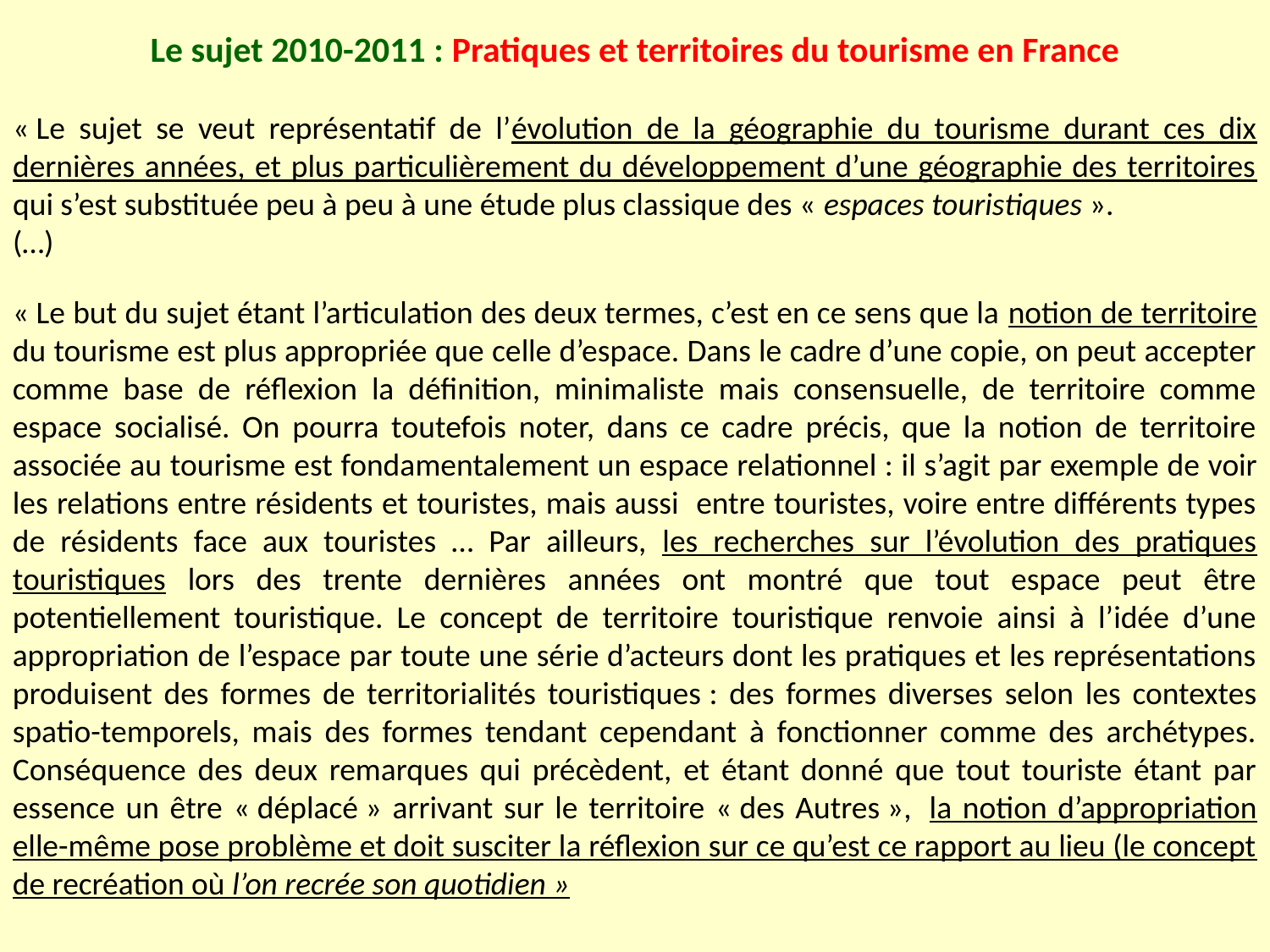

Le sujet 2010-2011 : Pratiques et territoires du tourisme en France

« Le sujet se veut représentatif de l’évolution de la géographie du tourisme durant ces dix dernières années, et plus particulièrement du développement d’une géographie des territoires qui s’est substituée peu à peu à une étude plus classique des « espaces touristiques ».
(…)
« Le but du sujet étant l’articulation des deux termes, c’est en ce sens que la notion de territoire du tourisme est plus appropriée que celle d’espace. Dans le cadre d’une copie, on peut accepter comme base de réflexion la définition, minimaliste mais consensuelle, de territoire comme espace socialisé. On pourra toutefois noter, dans ce cadre précis, que la notion de territoire associée au tourisme est fondamentalement un espace relationnel : il s’agit par exemple de voir les relations entre résidents et touristes, mais aussi  entre touristes, voire entre différents types de résidents face aux touristes … Par ailleurs, les recherches sur l’évolution des pratiques touristiques lors des trente dernières années ont montré que tout espace peut être potentiellement touristique. Le concept de territoire touristique renvoie ainsi à l’idée d’une appropriation de l’espace par toute une série d’acteurs dont les pratiques et les représentations produisent des formes de territorialités touristiques : des formes diverses selon les contextes spatio-temporels, mais des formes tendant cependant à fonctionner comme des archétypes. Conséquence des deux remarques qui précèdent, et étant donné que tout touriste étant par essence un être « déplacé » arrivant sur le territoire « des Autres »,  la notion d’appropriation elle-même pose problème et doit susciter la réflexion sur ce qu’est ce rapport au lieu (le concept de recréation où l’on recrée son quotidien »